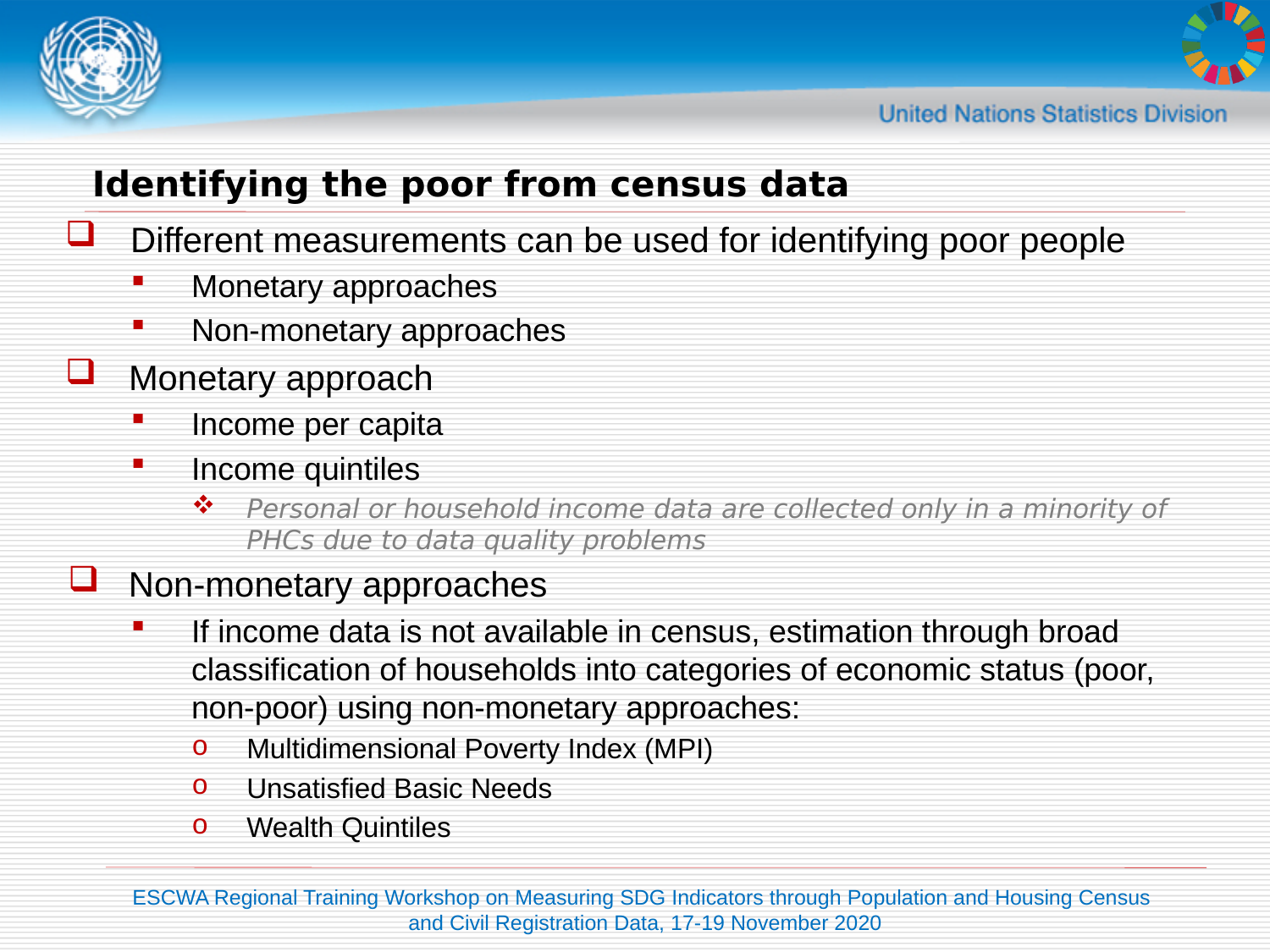

# Identifying the poor from census data
Different measurements can be used for identifying poor people
Monetary approaches
Non-monetary approaches
Monetary approach
Income per capita
Income quintiles
Personal or household income data are collected only in a minority of PHCs due to data quality problems
Non-monetary approaches
If income data is not available in census, estimation through broad classification of households into categories of economic status (poor, non-poor) using non-monetary approaches:
Multidimensional Poverty Index (MPI)
Unsatisfied Basic Needs
Wealth Quintiles